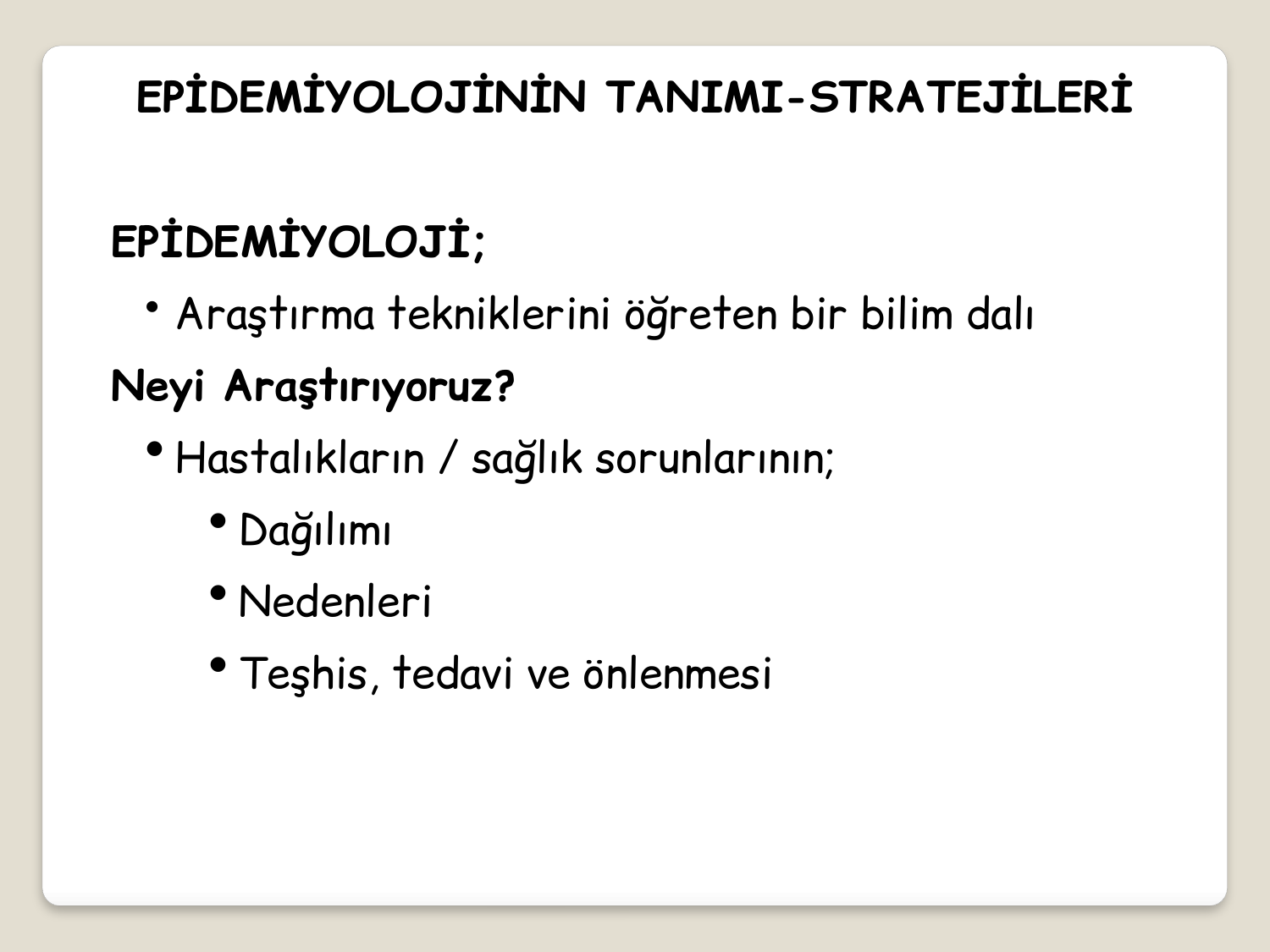

EPİDEMİYOLOJİNİN TANIMI-STRATEJİLERİ
EPİDEMİYOLOJİ;
Araştırma tekniklerini öğreten bir bilim dalı
Neyi Araştırıyoruz?
Hastalıkların / sağlık sorunlarının;
Dağılımı
Nedenleri
Teşhis, tedavi ve önlenmesi